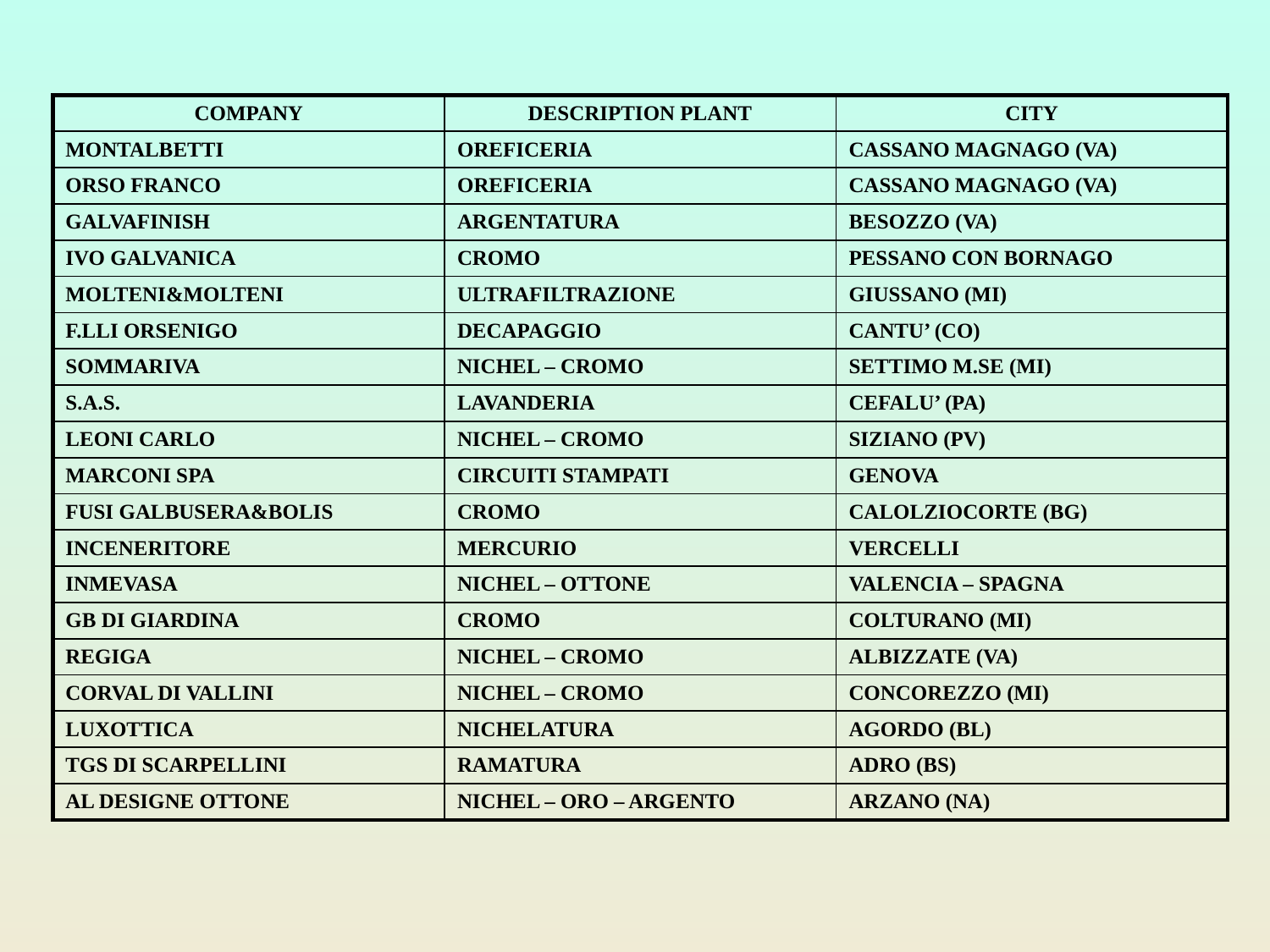

| COMPANY | DESCRIPTION PLANT | CITY |
| --- | --- | --- |
| MONTALBETTI | OREFICERIA | CASSANO MAGNAGO (VA) |
| ORSO FRANCO | OREFICERIA | CASSANO MAGNAGO (VA) |
| GALVAFINISH | ARGENTATURA | BESOZZO (VA) |
| IVO GALVANICA | CROMO | PESSANO CON BORNAGO |
| MOLTENI&MOLTENI | ULTRAFILTRAZIONE | GIUSSANO (MI) |
| F.LLI ORSENIGO | DECAPAGGIO | CANTU’ (CO) |
| SOMMARIVA | NICHEL – CROMO | SETTIMO M.SE (MI) |
| S.A.S. | LAVANDERIA | CEFALU’ (PA) |
| LEONI CARLO | NICHEL – CROMO | SIZIANO (PV) |
| MARCONI SPA | CIRCUITI STAMPATI | GENOVA |
| FUSI GALBUSERA&BOLIS | CROMO | CALOLZIOCORTE (BG) |
| INCENERITORE | MERCURIO | VERCELLI |
| INMEVASA | NICHEL – OTTONE | VALENCIA – SPAGNA |
| GB DI GIARDINA | CROMO | COLTURANO (MI) |
| REGIGA | NICHEL – CROMO | ALBIZZATE (VA) |
| CORVAL DI VALLINI | NICHEL – CROMO | CONCOREZZO (MI) |
| LUXOTTICA | NICHELATURA | AGORDO (BL) |
| TGS DI SCARPELLINI | RAMATURA | ADRO (BS) |
| AL DESIGNE OTTONE | NICHEL – ORO – ARGENTO | ARZANO (NA) |